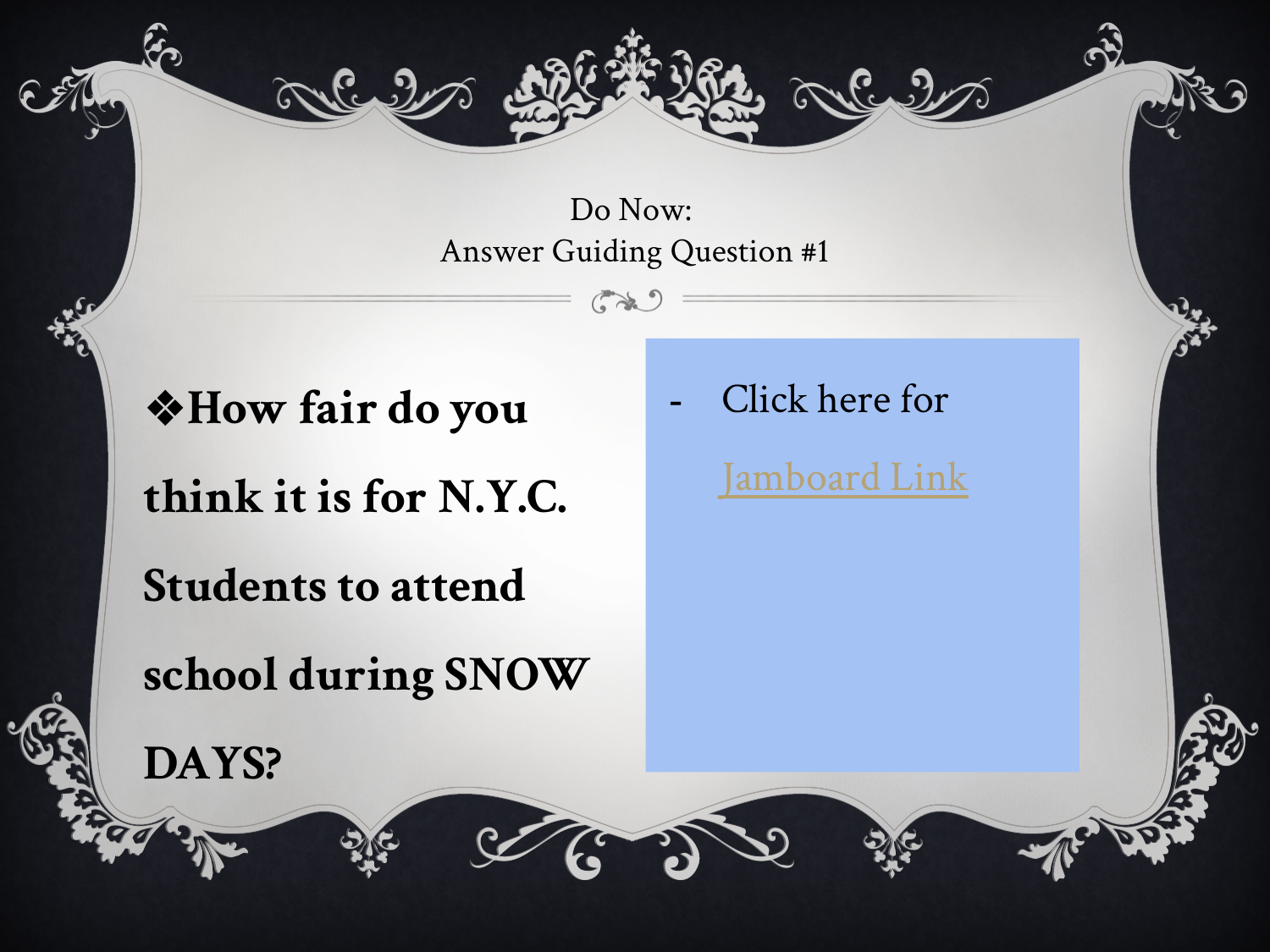

# Do Now:
Answer Guiding Question #1
How fair do you think it is for N.Y.C. Students to attend school during SNOW DAYS?
Click here for Jamboard Link